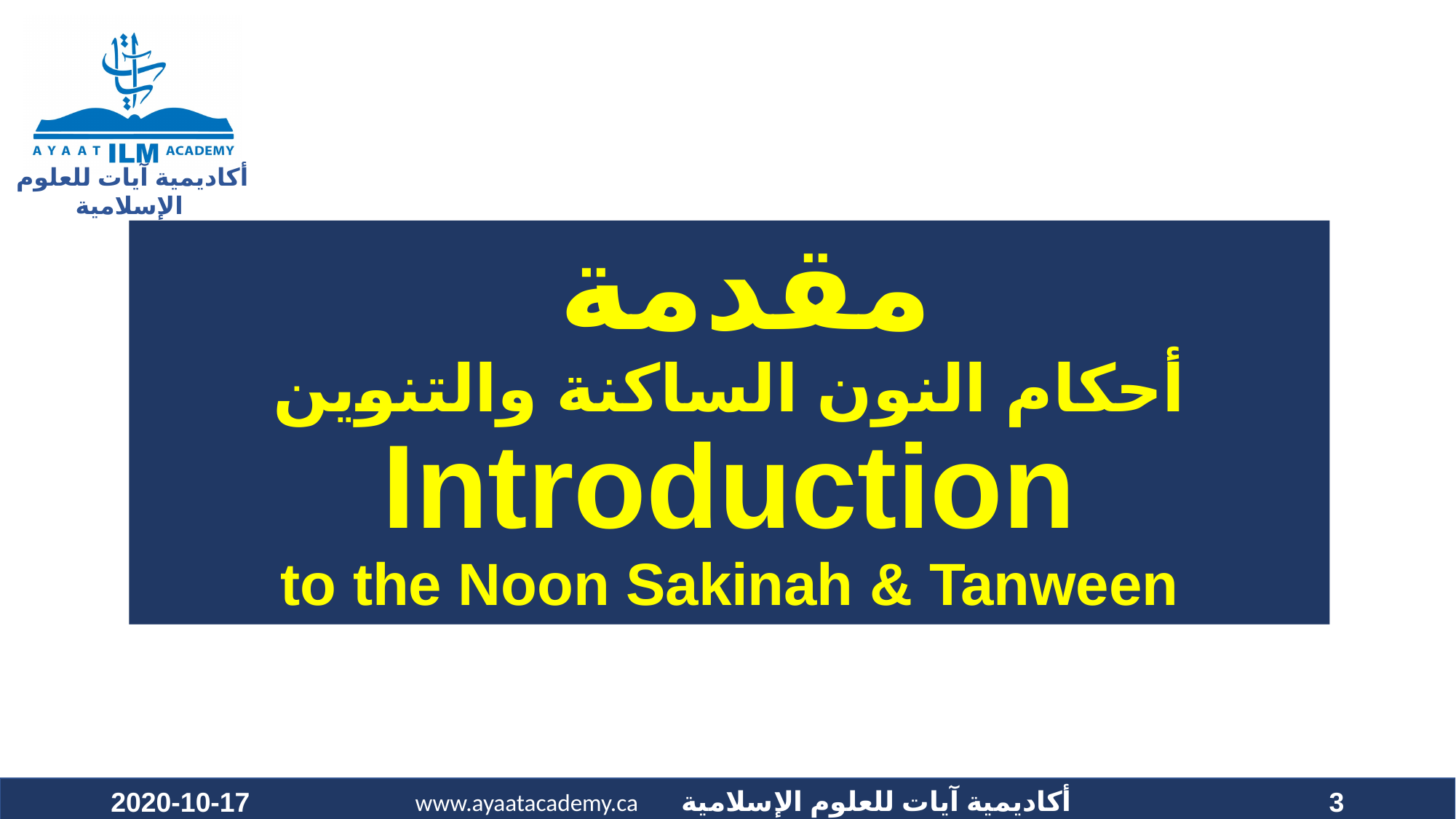

# مقدمة أحكام النون الساكنة والتنوين Introduction to the Noon Sakinah & Tanween
2020-10-17
3